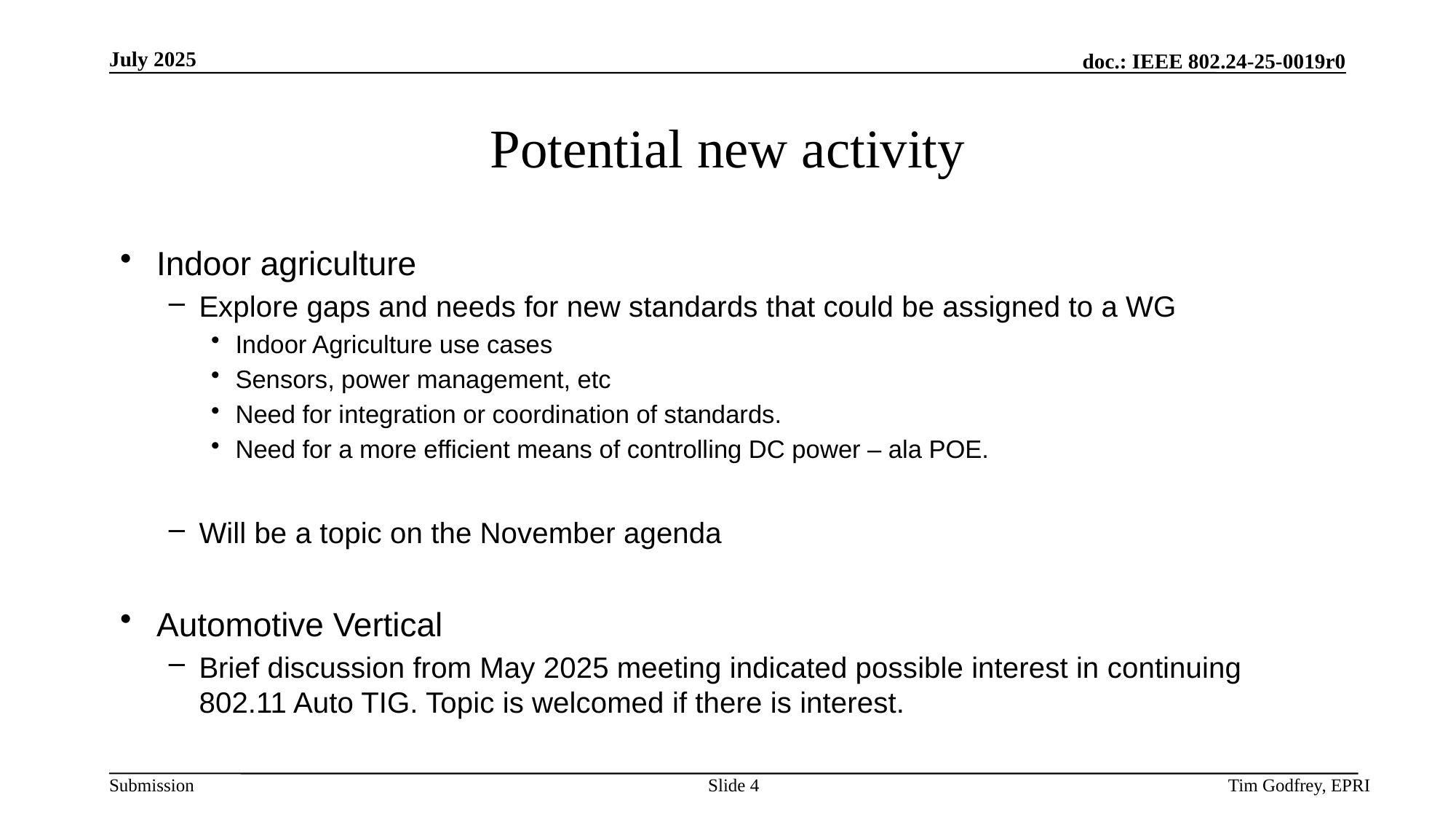

# Potential new activity
Indoor agriculture
Explore gaps and needs for new standards that could be assigned to a WG
Indoor Agriculture use cases
Sensors, power management, etc
Need for integration or coordination of standards.
Need for a more efficient means of controlling DC power – ala POE.

Will be a topic on the November agenda

Automotive Vertical
Brief discussion from May 2025 meeting indicated possible interest in continuing 802.11 Auto TIG. Topic is welcomed if there is interest.
Slide 4
Tim Godfrey, EPRI